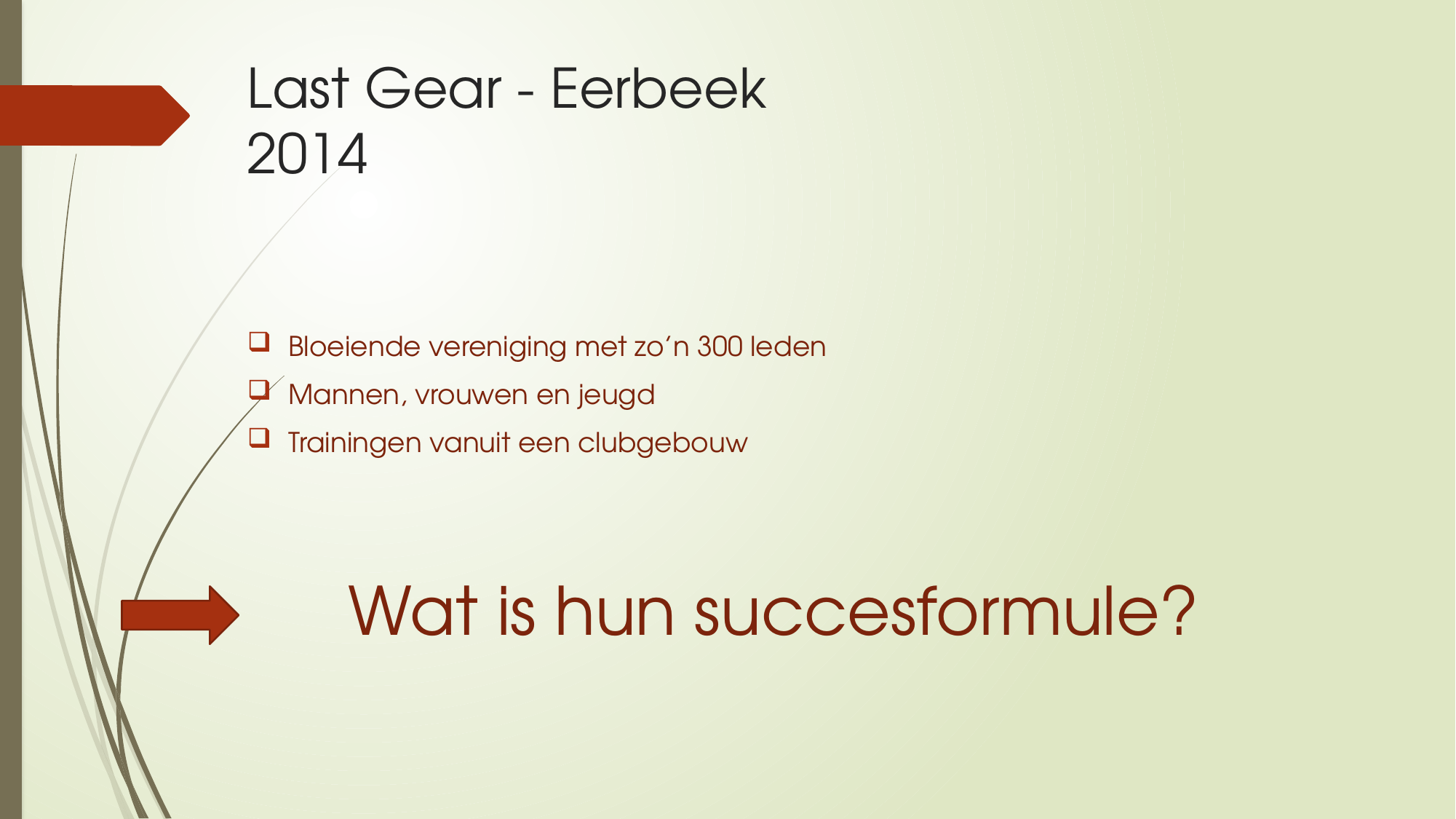

# Last Gear - Eerbeek 2014
Bloeiende vereniging met zo’n 300 leden
Mannen, vrouwen en jeugd
Trainingen vanuit een clubgebouw

     Wat is hun succesformule?